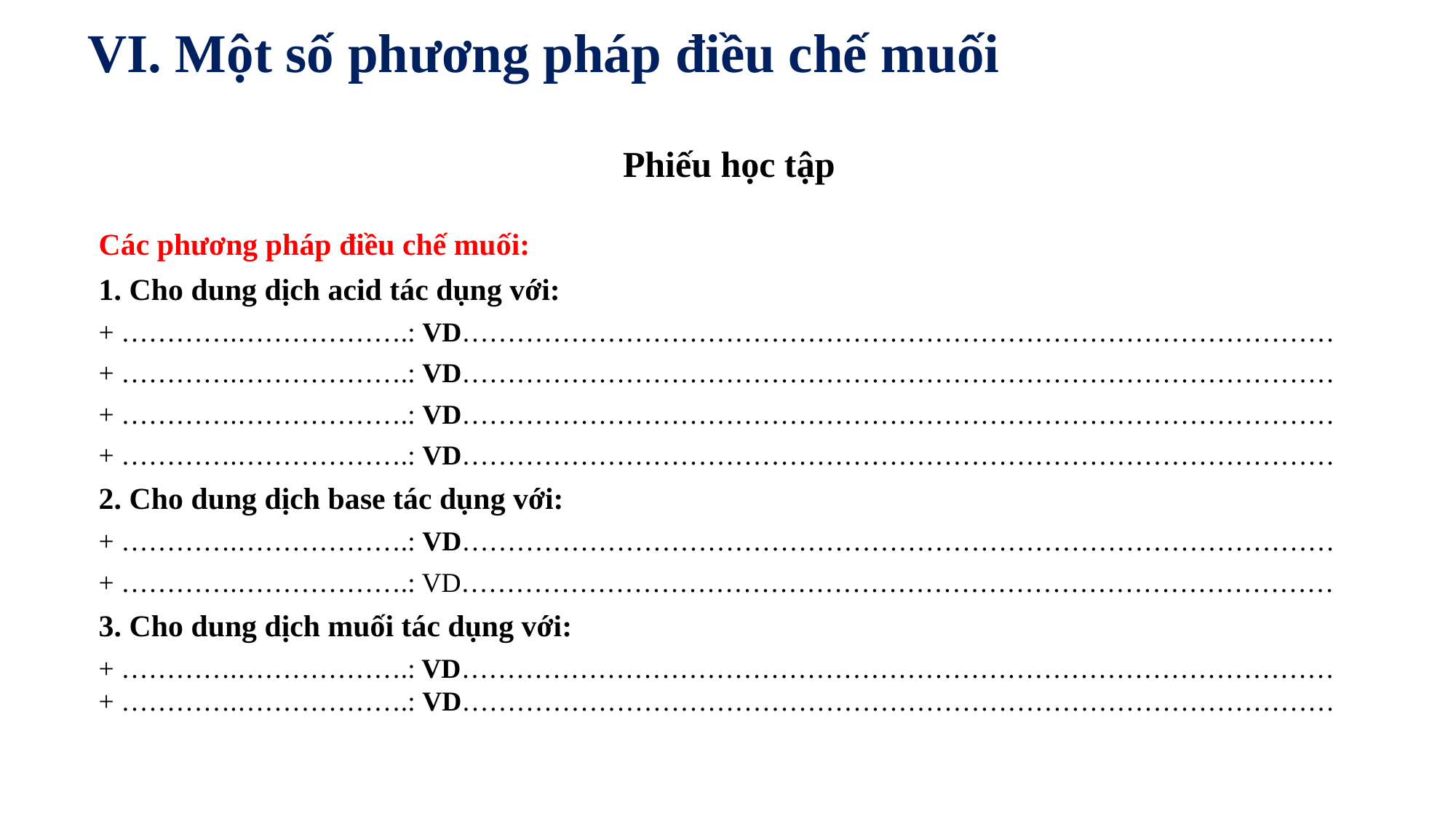

VI. Một số phương pháp điều chế muối
Phiếu học tập

Các phương pháp điều chế muối:
1. Cho dung dịch acid tác dụng với:
+ ………….……………….: VD……………………………………………………………………………………
+ ………….……………….: VD……………………………………………………………………………………
+ ………….……………….: VD……………………………………………………………………………………
+ ………….……………….: VD……………………………………………………………………………………
2. Cho dung dịch base tác dụng với:
+ ………….……………….: VD……………………………………………………………………………………
+ ………….……………….: VD……………………………………………………………………………………
3. Cho dung dịch muối tác dụng với:
+ ………….……………….: VD……………………………………………………………………………………
+ ………….……………….: VD……………………………………………………………………………………